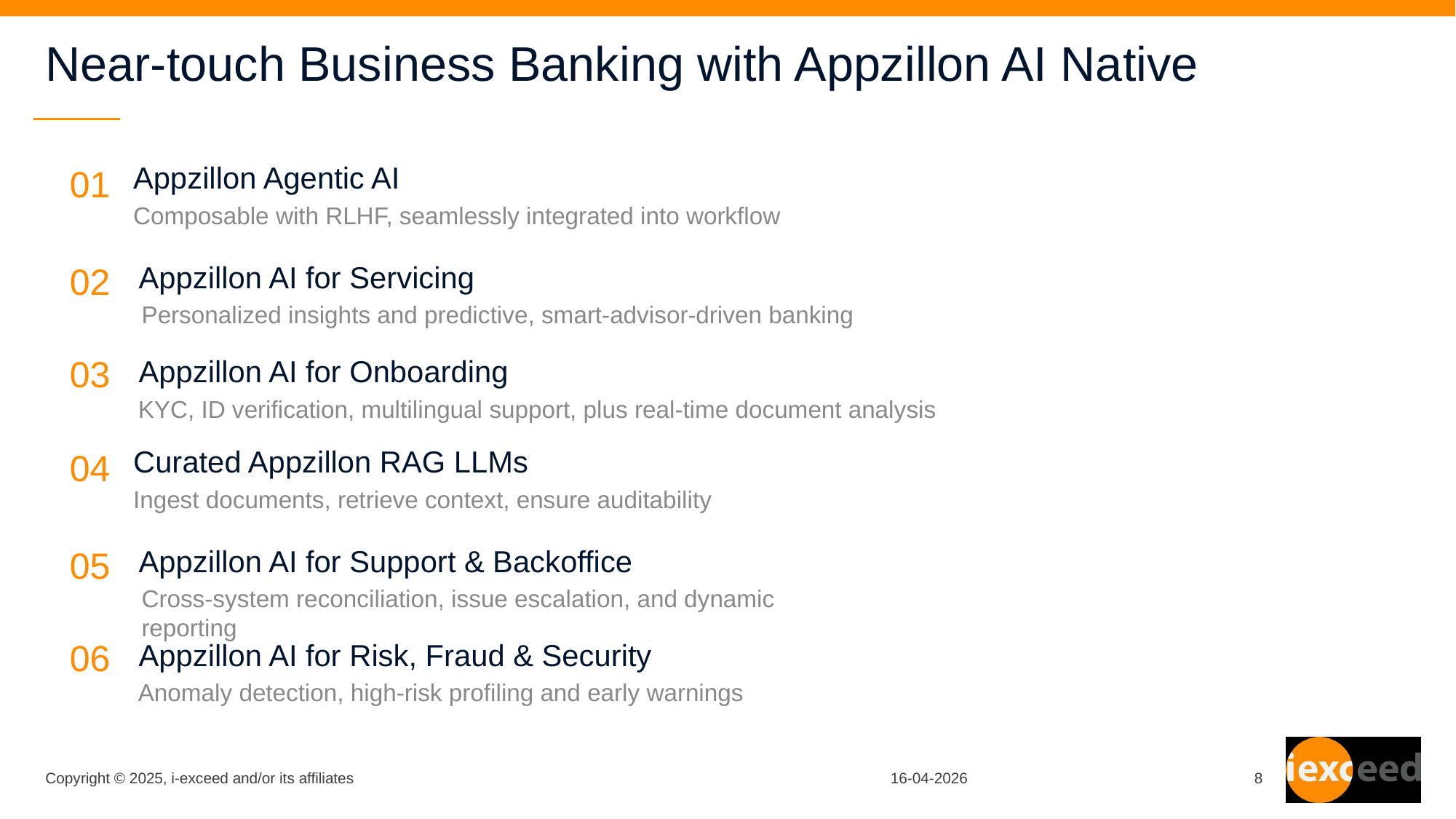

# Near-touch Business Banking with Appzillon AI Native
Appzillon Agentic AI
01
Composable with RLHF, seamlessly integrated into workflow

Appzillon AI for Servicing
02
Personalized insights and predictive, smart-advisor-driven banking
Appzillon AI for Onboarding
03

KYC, ID verification, multilingual support, plus real-time document analysis
Curated Appzillon RAG LLMs
04
Ingest documents, retrieve context, ensure auditability

Appzillon AI for Support & Backoffice
05
Cross-system reconciliation, issue escalation, and dynamic reporting
Appzillon AI for Risk, Fraud & Security
06
Anomaly detection, high-risk profiling and early warnings
Copyright © 2025, i-exceed and/or its affiliates
16-04-2026
8